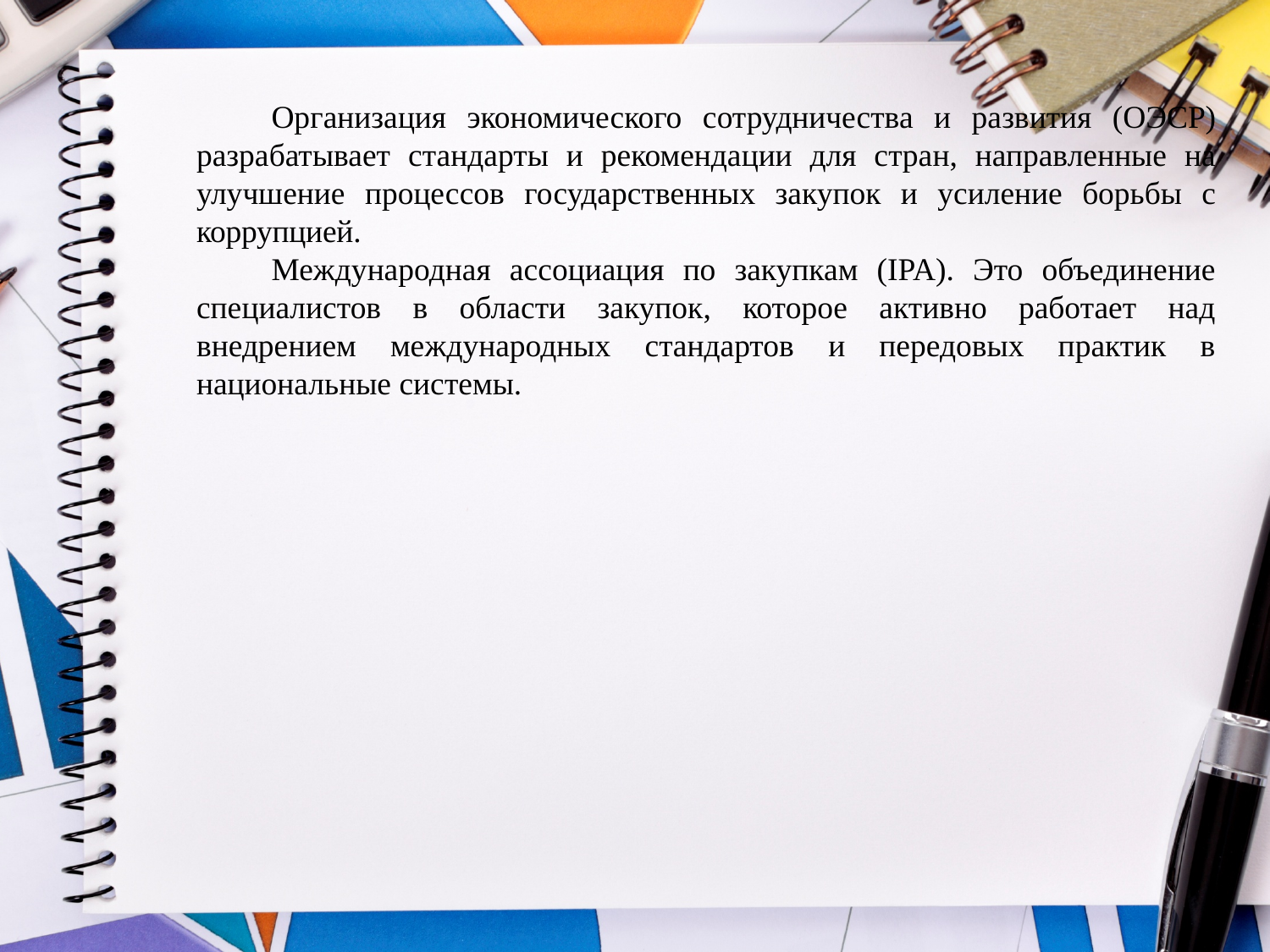

Организация экономического сотрудничества и развития (ОЭСР) разрабатывает стандарты и рекомендации для стран, направленные на улучшение процессов государственных закупок и усиление борьбы с коррупцией.
Международная ассоциация по закупкам (IPA). Это объединение специалистов в области закупок, которое активно работает над внедрением международных стандартов и передовых практик в национальные системы.